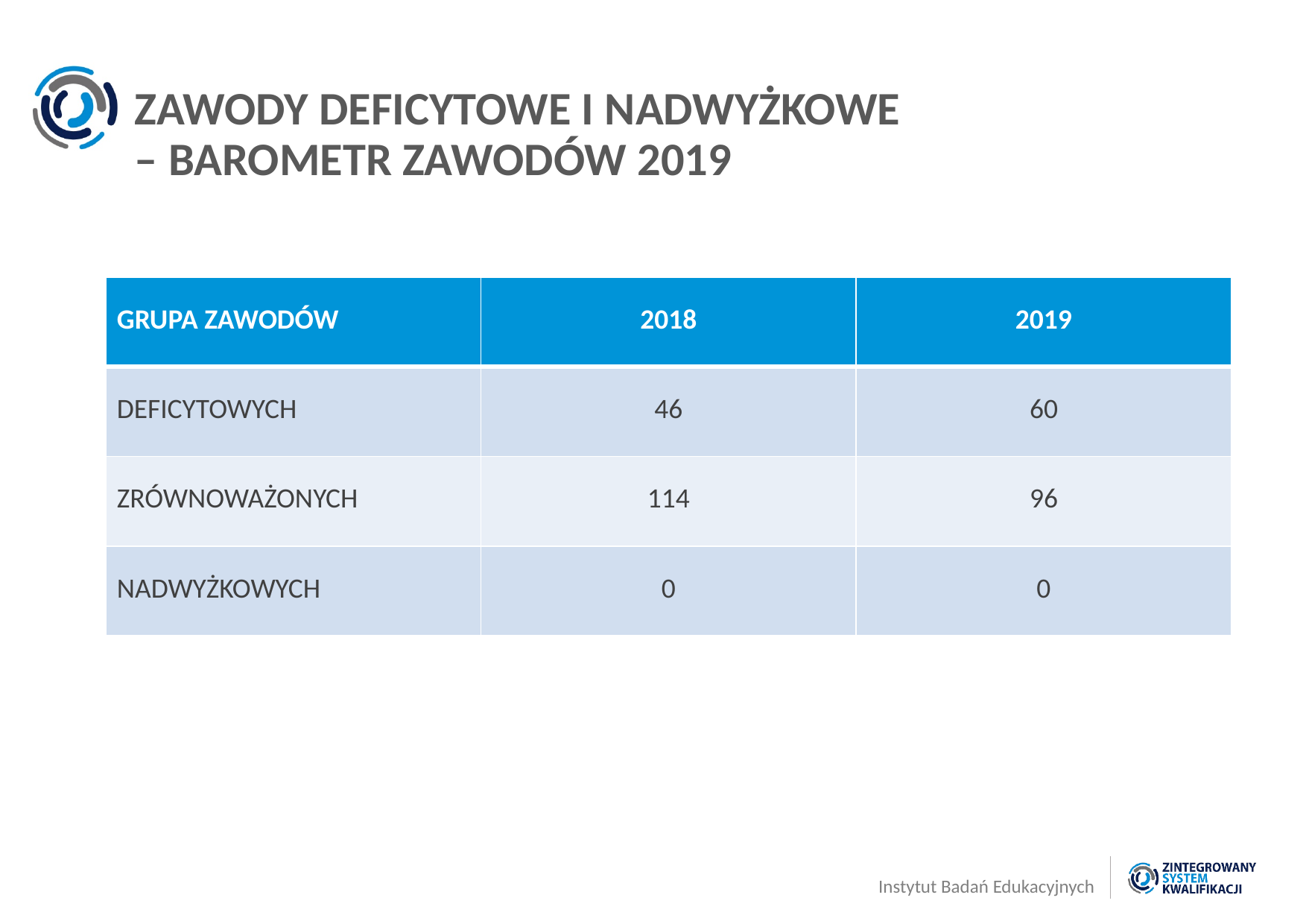

# ZAWODY DEFICYTOWE I NADWYŻKOWE – BAROMETR ZAWODÓW 2019
| GRUPA ZAWODÓW | 2018 | 2019 |
| --- | --- | --- |
| DEFICYTOWYCH | 46 | 60 |
| ZRÓWNOWAŻONYCH | 114 | 96 |
| NADWYŻKOWYCH | 0 | 0 |